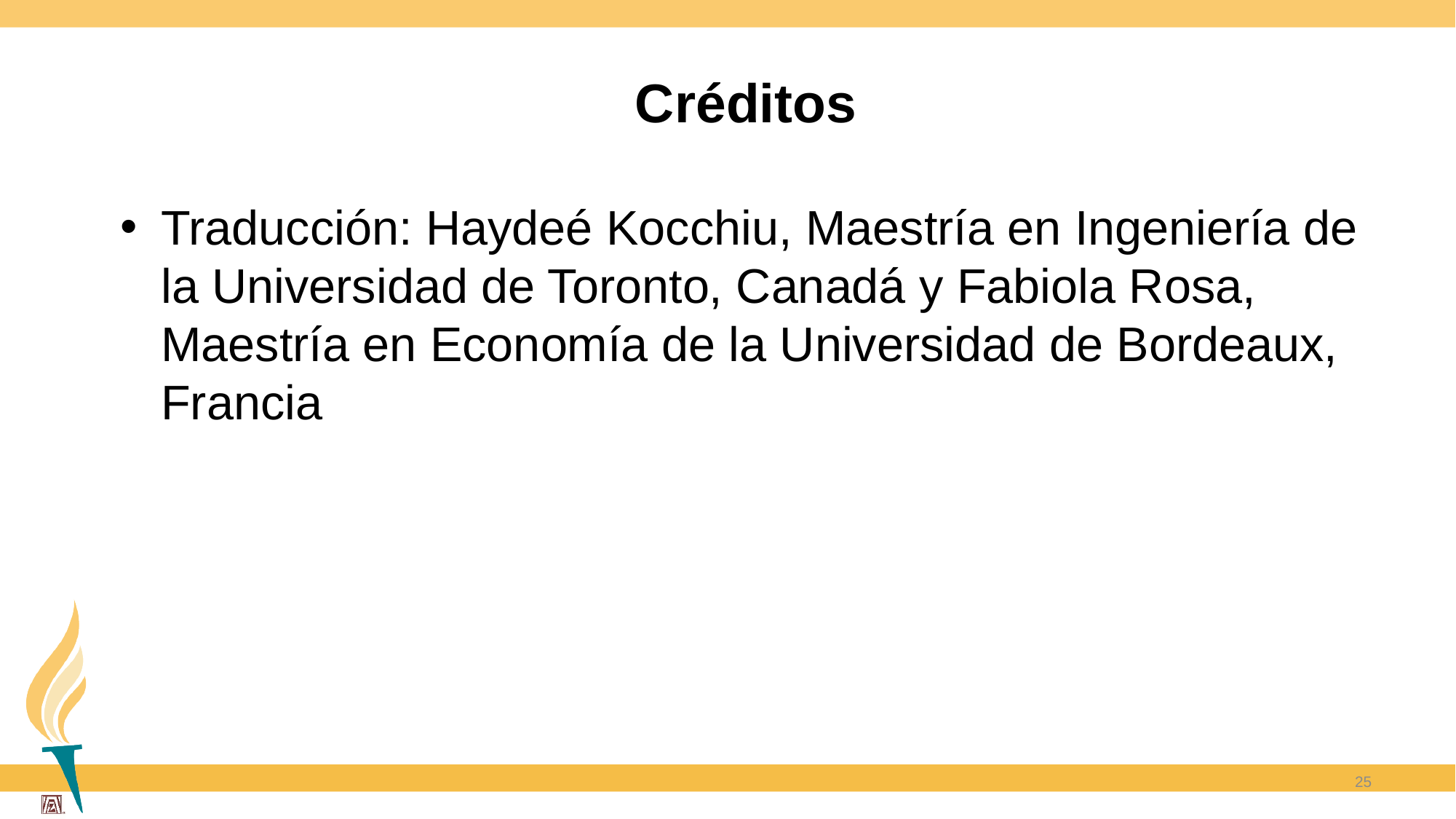

# Créditos
Traducción: Haydeé Kocchiu, Maestría en Ingeniería de la Universidad de Toronto, Canadá y Fabiola Rosa, Maestría en Economía de la Universidad de Bordeaux, Francia
25